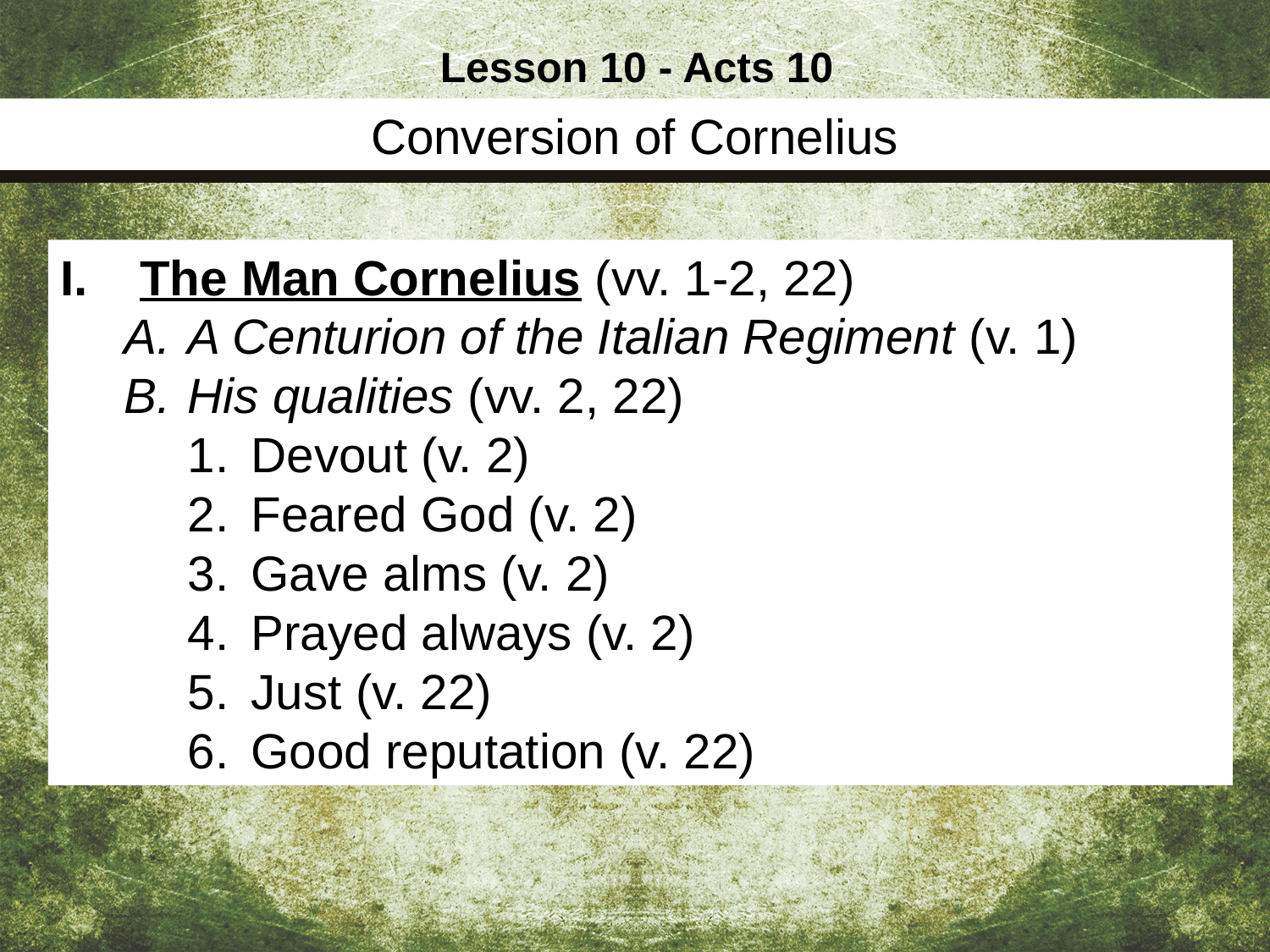

Lesson 10 - Acts 10
Conversion of Cornelius

The Man Cornelius (vv. 1-2, 22)
A Centurion of the Italian Regiment (v. 1)
His qualities (vv. 2, 22)
Devout (v. 2)
Feared God (v. 2)
Gave alms (v. 2)
Prayed always (v. 2)
Just (v. 22)
Good reputation (v. 22)